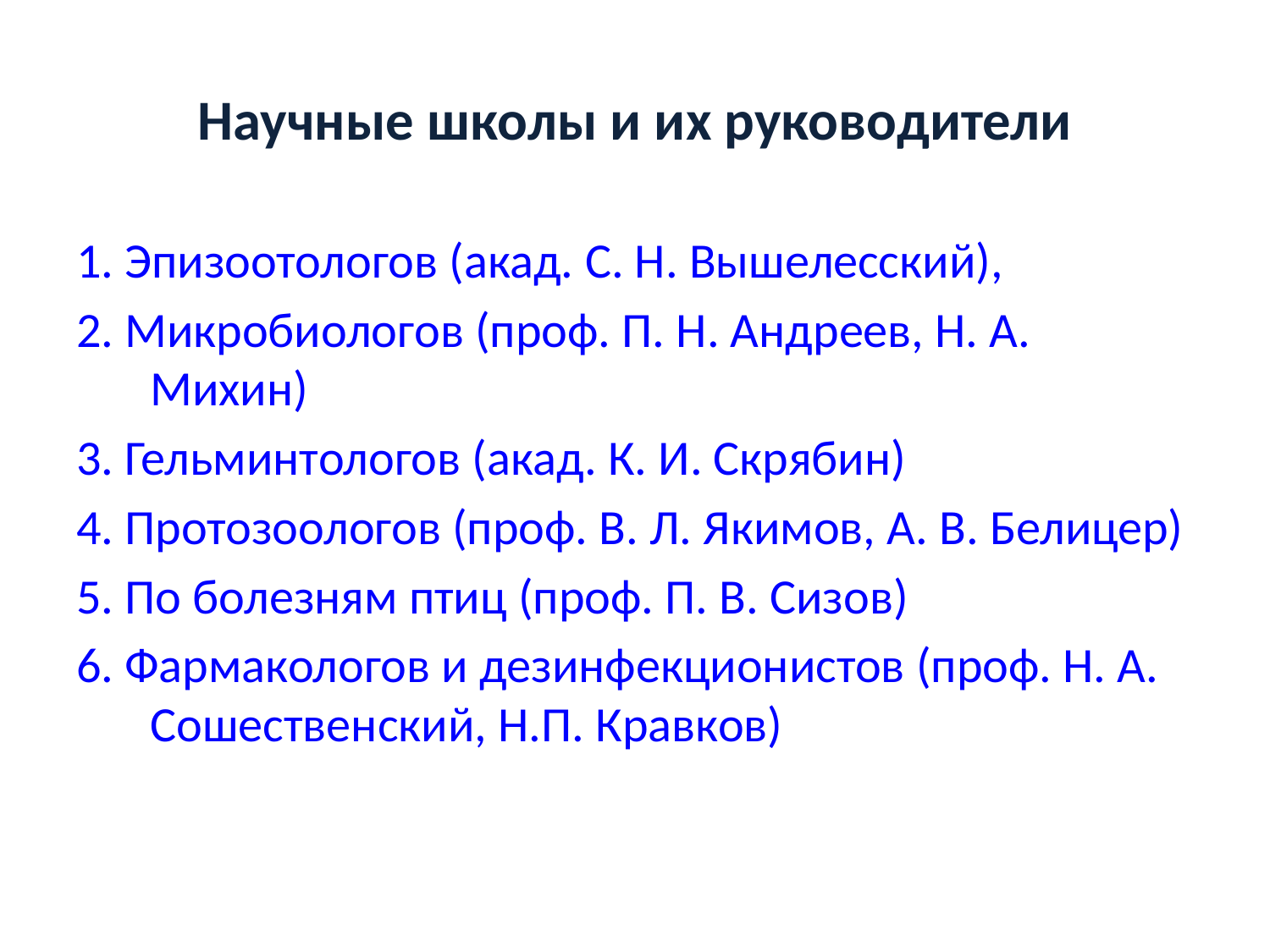

# Научные школы и их руководители
1. Эпизоотологов (акад. С. Н. Вышелесский),
2. Микробиологов (проф. П. Н. Андреев, Н. А. Михин)
3. Гельминтологов (акад. К. И. Скрябин)
4. Протозоологов (проф. В. Л. Якимов, А. В. Белицер)
5. По болезням птиц (проф. П. В. Сизов)
6. Фармакологов и дезинфекционистов (проф. Н. А. Сошественский, Н.П. Кравков)